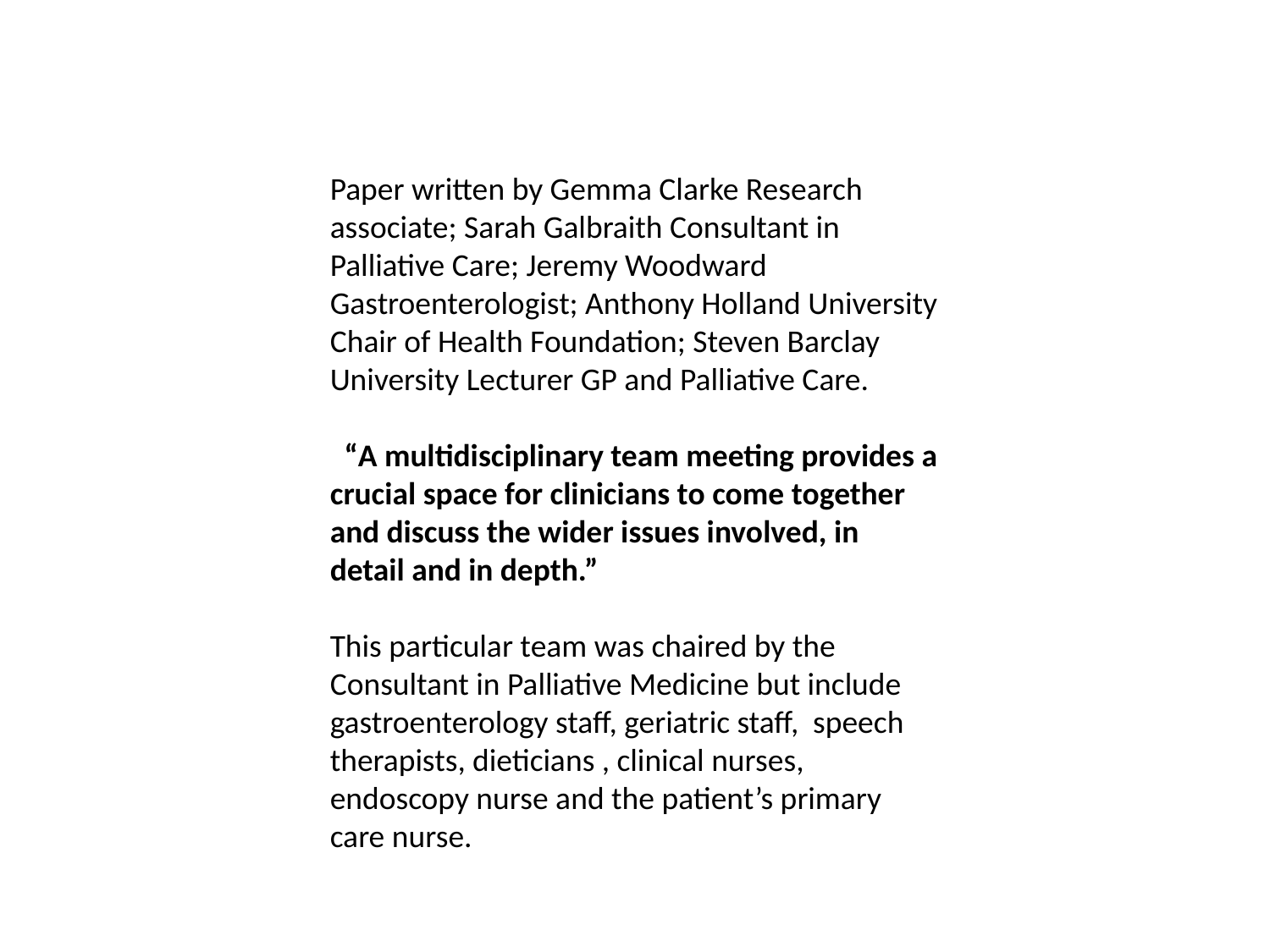

Paper written by Gemma Clarke Research associate; Sarah Galbraith Consultant in Palliative Care; Jeremy Woodward Gastroenterologist; Anthony Holland University Chair of Health Foundation; Steven Barclay University Lecturer GP and Palliative Care.

  “A multidisciplinary team meeting provides a crucial space for clinicians to come together and discuss the wider issues involved, in detail and in depth.”

This particular team was chaired by the Consultant in Palliative Medicine but include gastroenterology staff, geriatric staff,  speech therapists, dieticians , clinical nurses, endoscopy nurse and the patient’s primary care nurse.